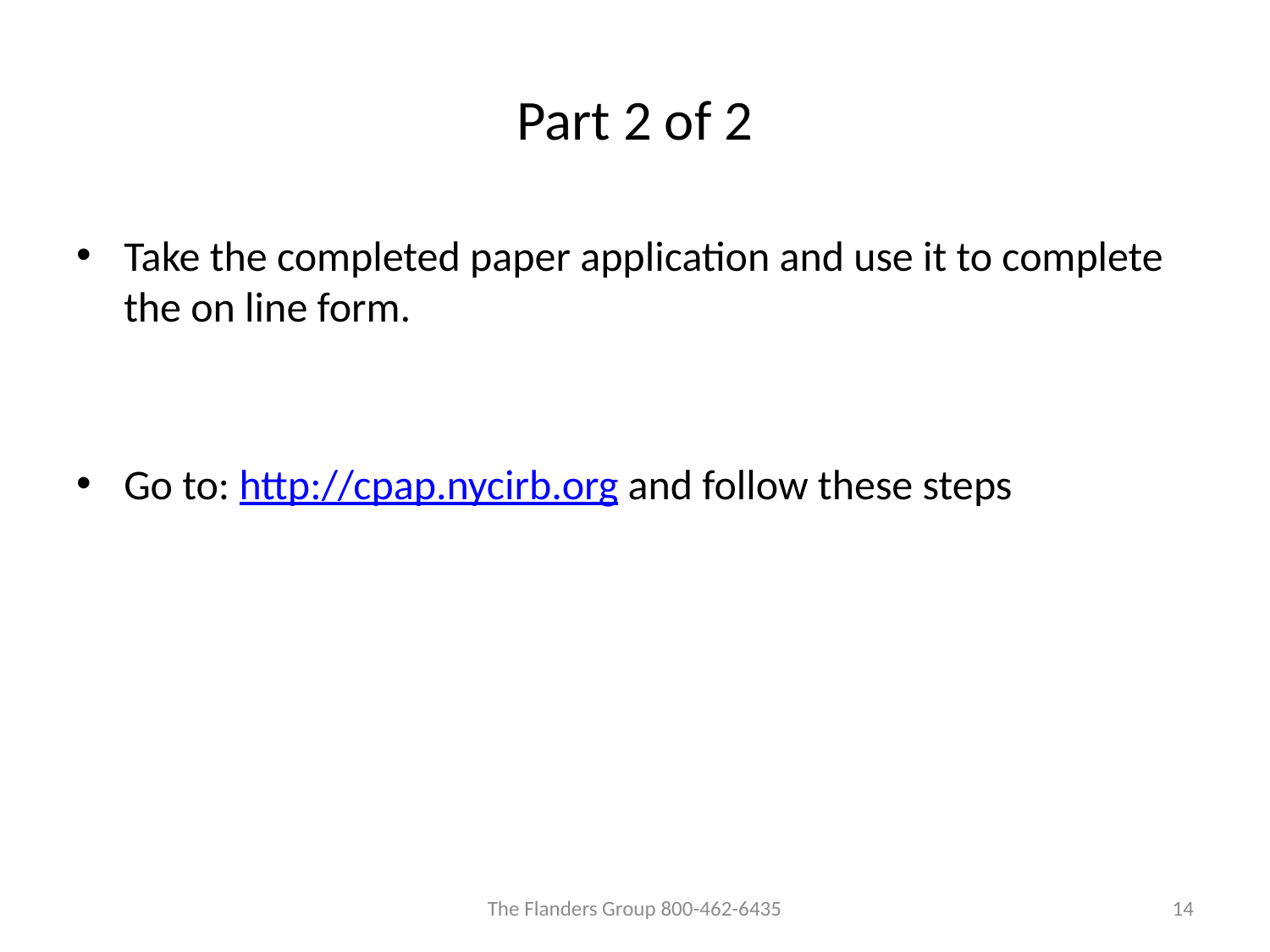

# Part 2 of 2
Take the completed paper application and use it to complete the on line form.

Go to: http://cpap.nycirb.org and follow these steps
The Flanders Group 800-462-6435
14